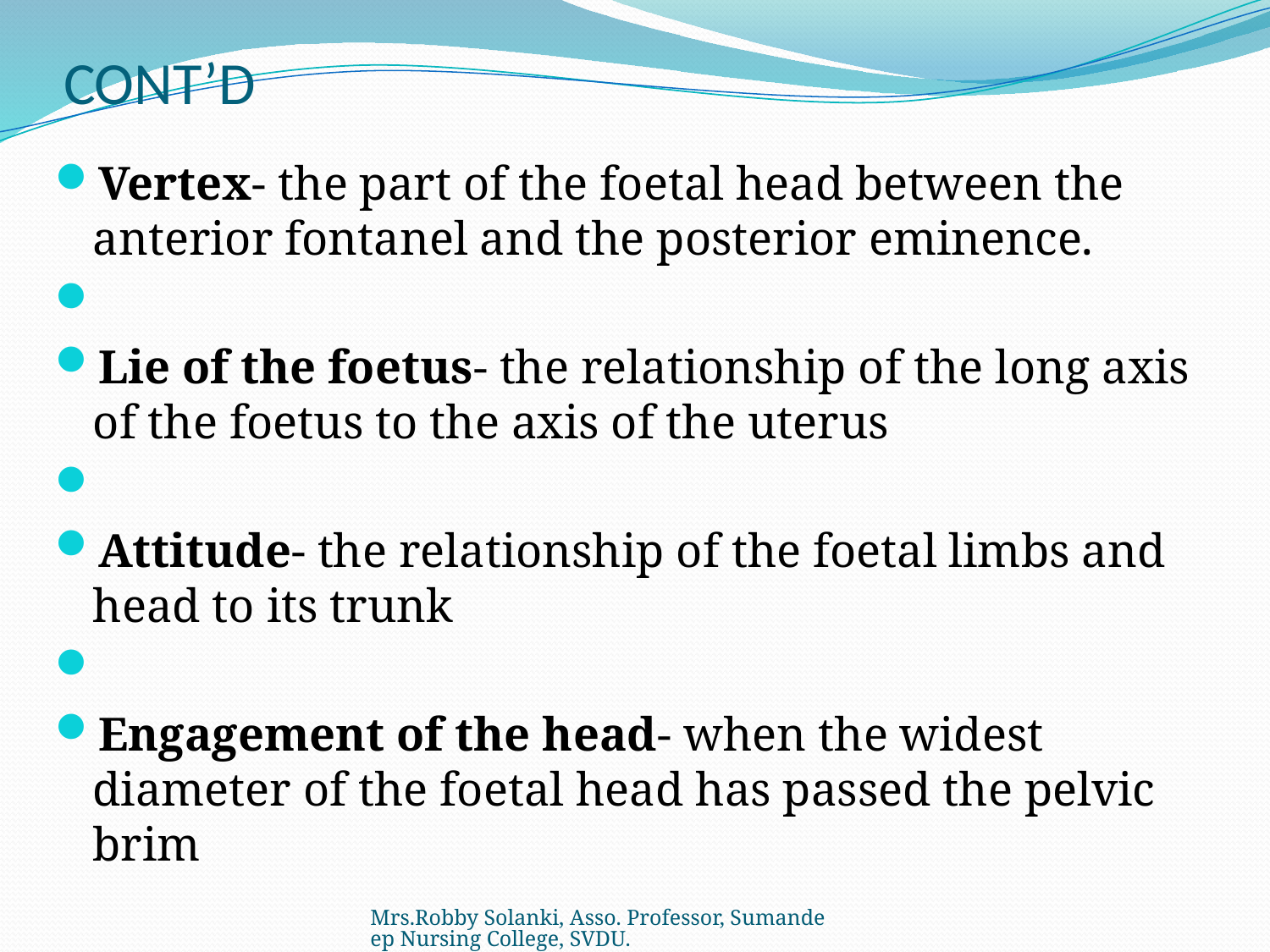

# CONT’D
Vertex- the part of the foetal head between the anterior fontanel and the posterior eminence.

Lie of the foetus- the relationship of the long axis of the foetus to the axis of the uterus

Attitude- the relationship of the foetal limbs and head to its trunk

Engagement of the head- when the widest diameter of the foetal head has passed the pelvic brim

Mrs.Robby Solanki, Asso. Professor, Sumandeep Nursing College, SVDU.